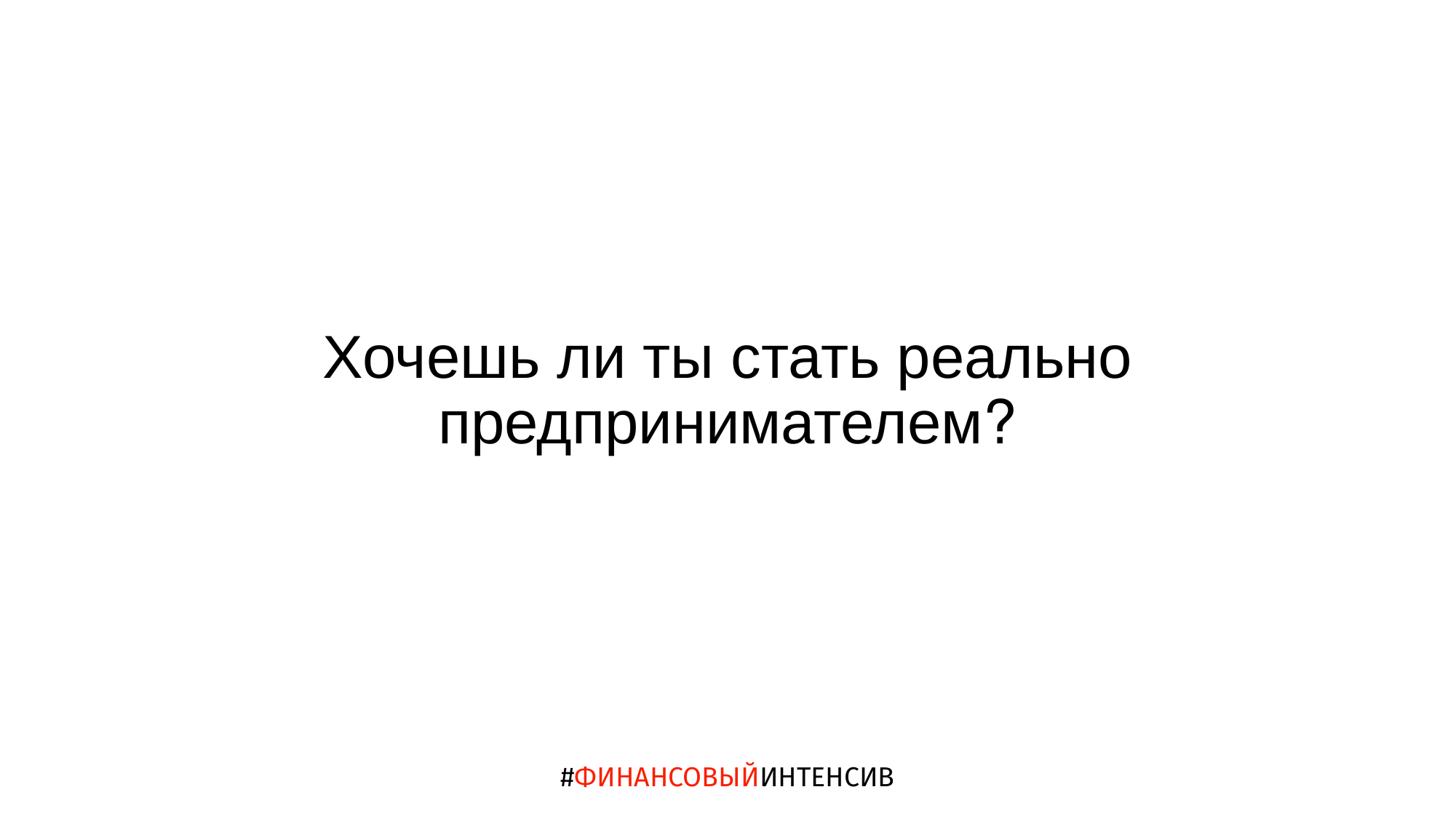

# Хочешь ли ты стать реально предпринимателем?
#ФИНАНСОВЫЙИНТЕНСИВ